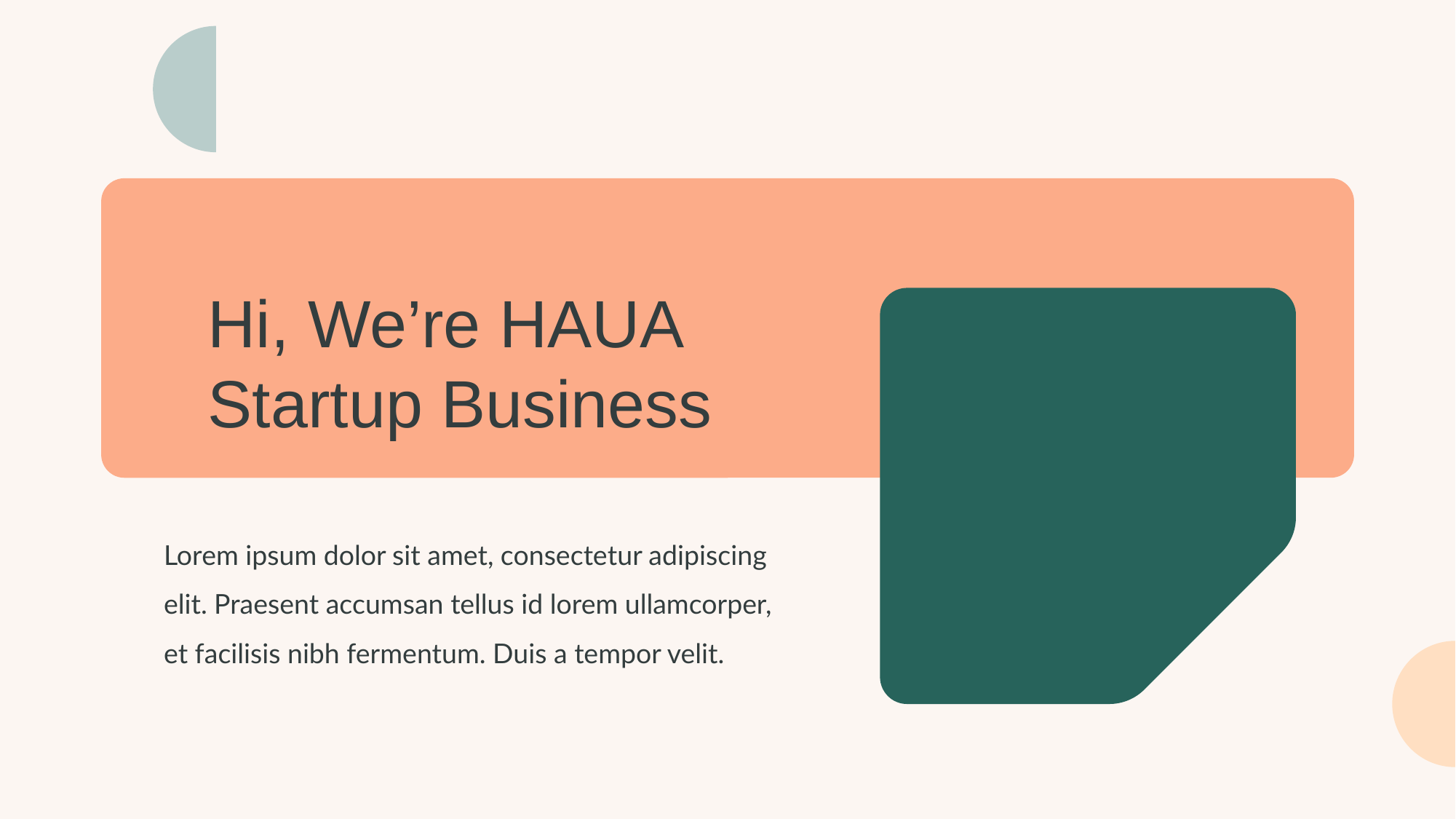

Hi, We’re HAUA
Startup Business

Lorem ipsum dolor sit amet, consectetur adipiscing elit. Praesent accumsan tellus id lorem ullamcorper, et facilisis nibh fermentum. Duis a tempor velit.